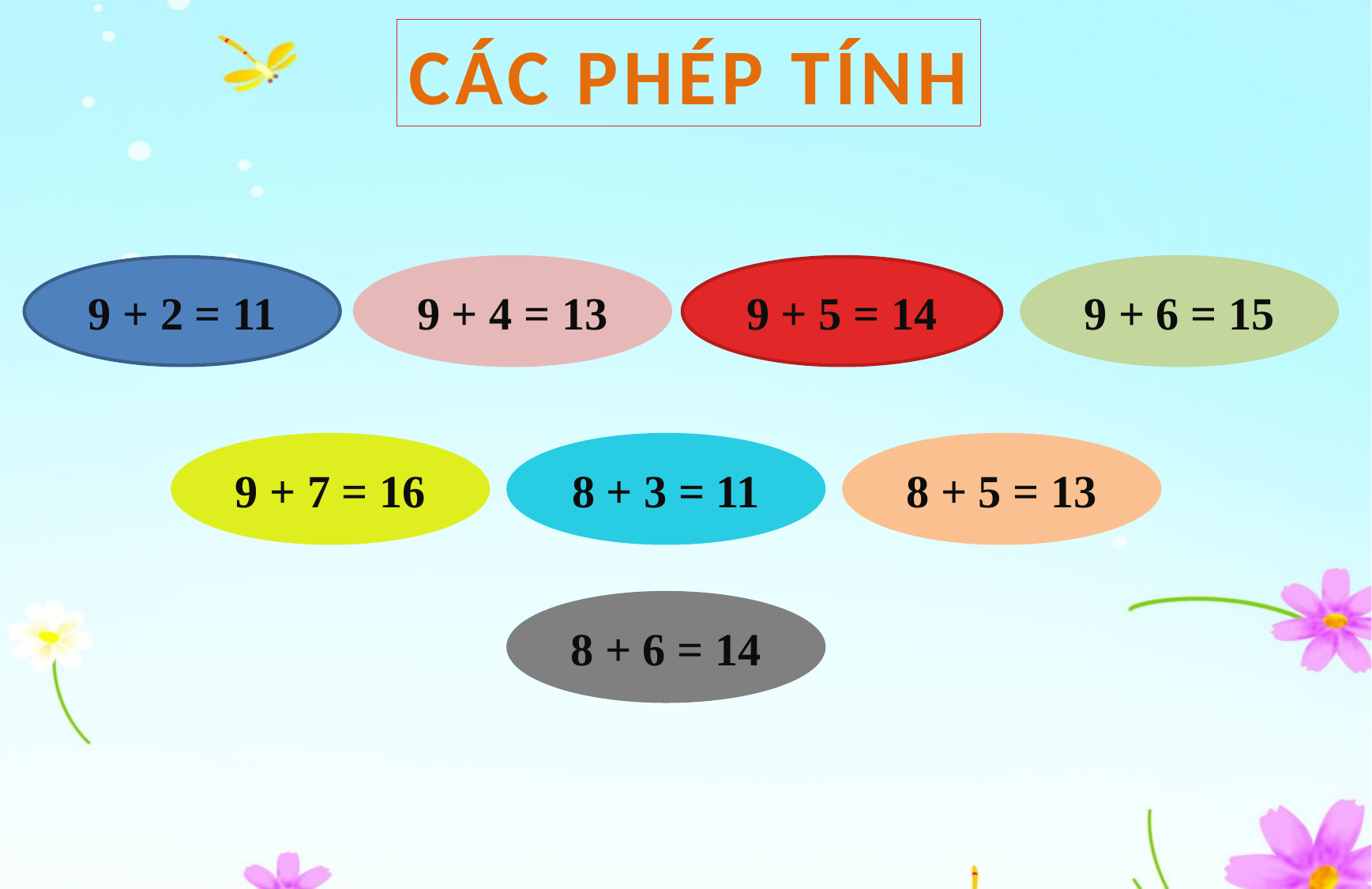

CÁC PHÉP TÍNH
9 + 2 = 11
9 + 4 = 13
9 + 5 = 14
9 + 6 = 15
9 + 7 = 16
8 + 3 = 11
8 + 5 = 13
8 + 6 = 14